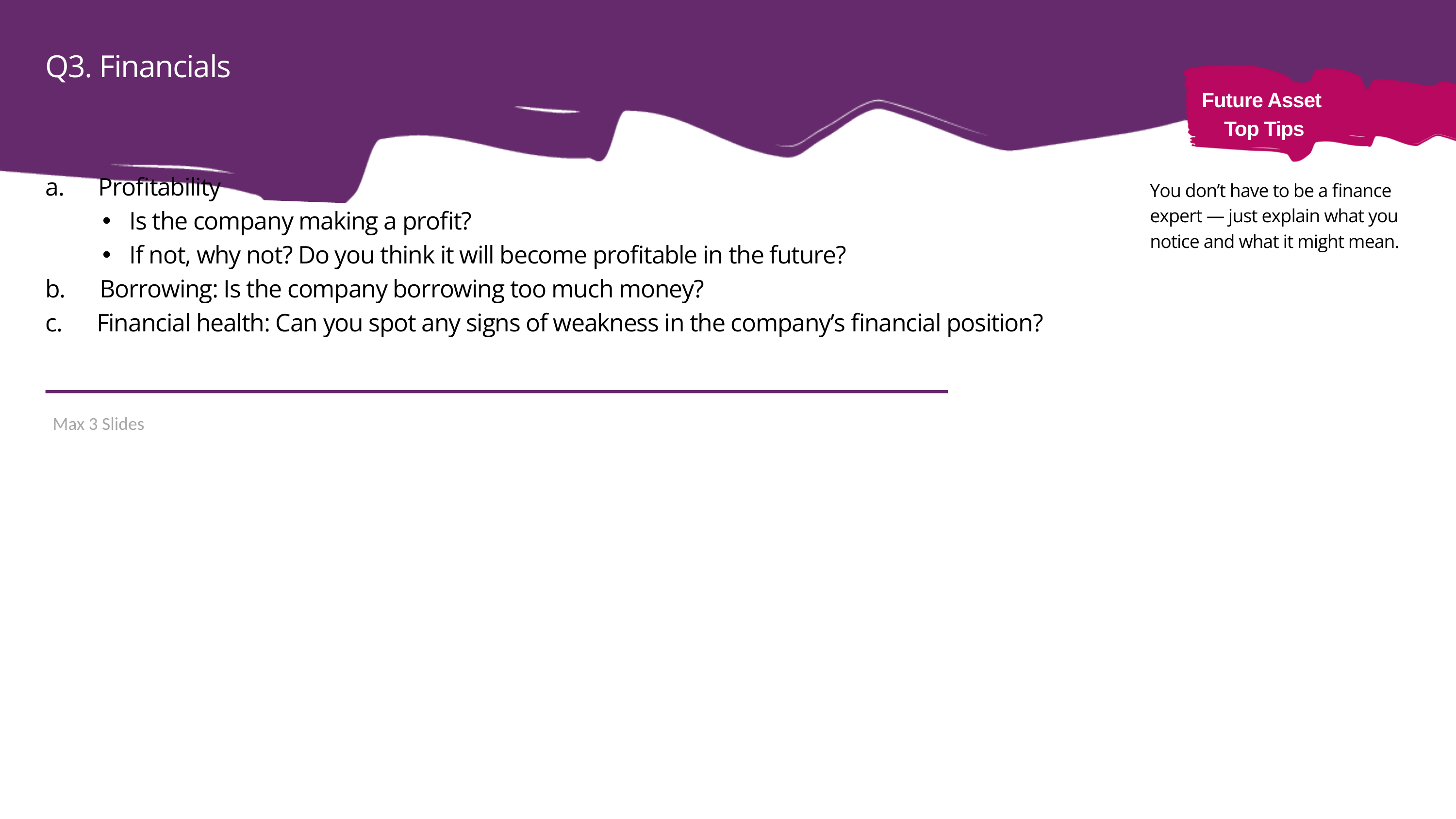

Q3. Financials
Future Asset
Top Tips
Future Asset
Top Tips

a.      Profitability
 Is the company making a profit?
 If not, why not? Do you think it will become profitable in the future?
b.      Borrowing: Is the company borrowing too much money?
c.      Financial health: Can you spot any signs of weakness in the company’s financial position?
You don’t have to be a finance expert — just explain what you notice and what it might mean.

Max 3 Slides